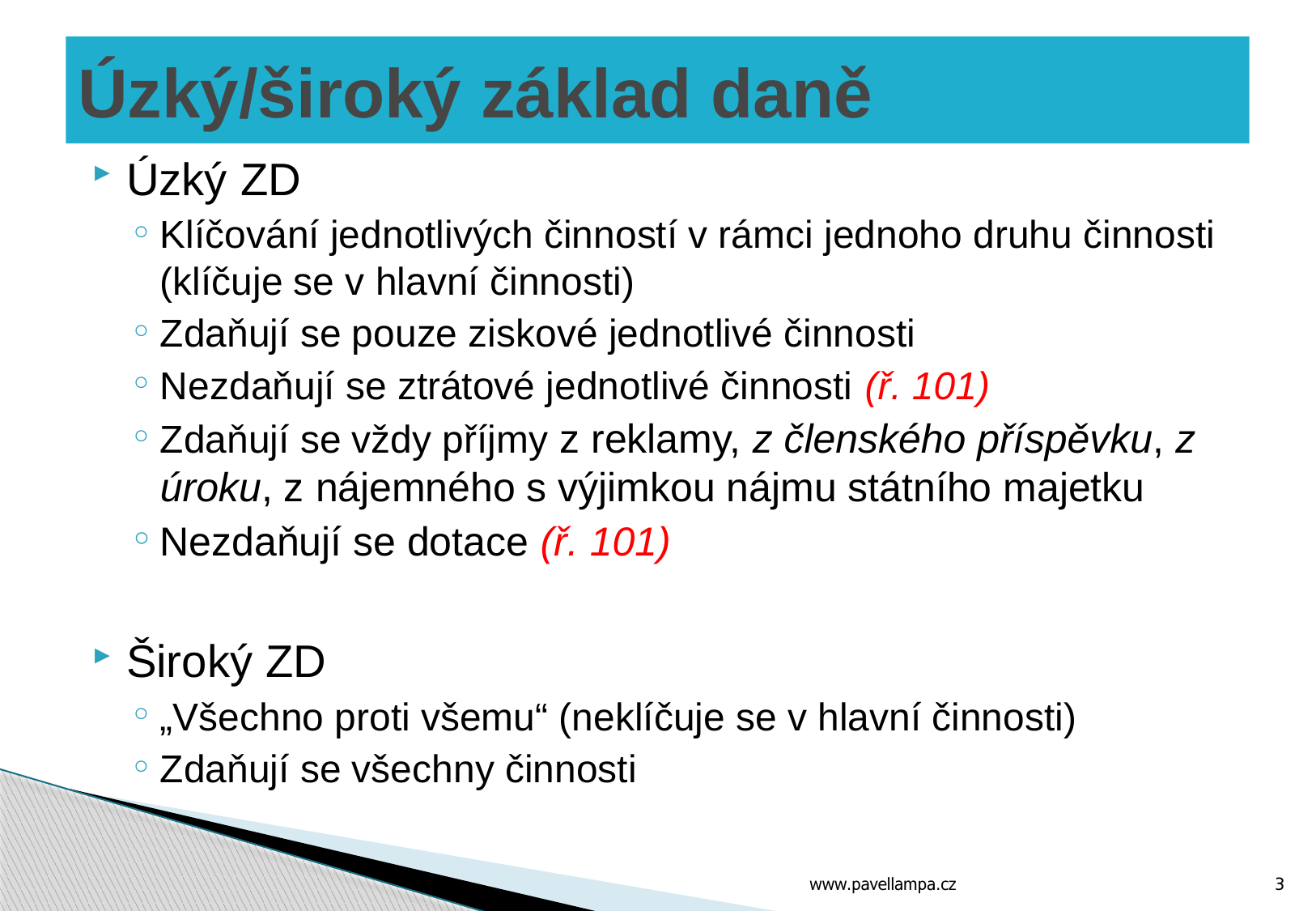

# Úzký/široký základ daně
Úzký ZD
Klíčování jednotlivých činností v rámci jednoho druhu činnosti (klíčuje se v hlavní činnosti)
Zdaňují se pouze ziskové jednotlivé činnosti
Nezdaňují se ztrátové jednotlivé činnosti (ř. 101)
Zdaňují se vždy příjmy z reklamy, z členského příspěvku, z úroku, z nájemného s výjimkou nájmu státního majetku
Nezdaňují se dotace (ř. 101)

Široký ZD
„Všechno proti všemu“ (neklíčuje se v hlavní činnosti)
Zdaňují se všechny činnosti
www.pavellampa.cz
3